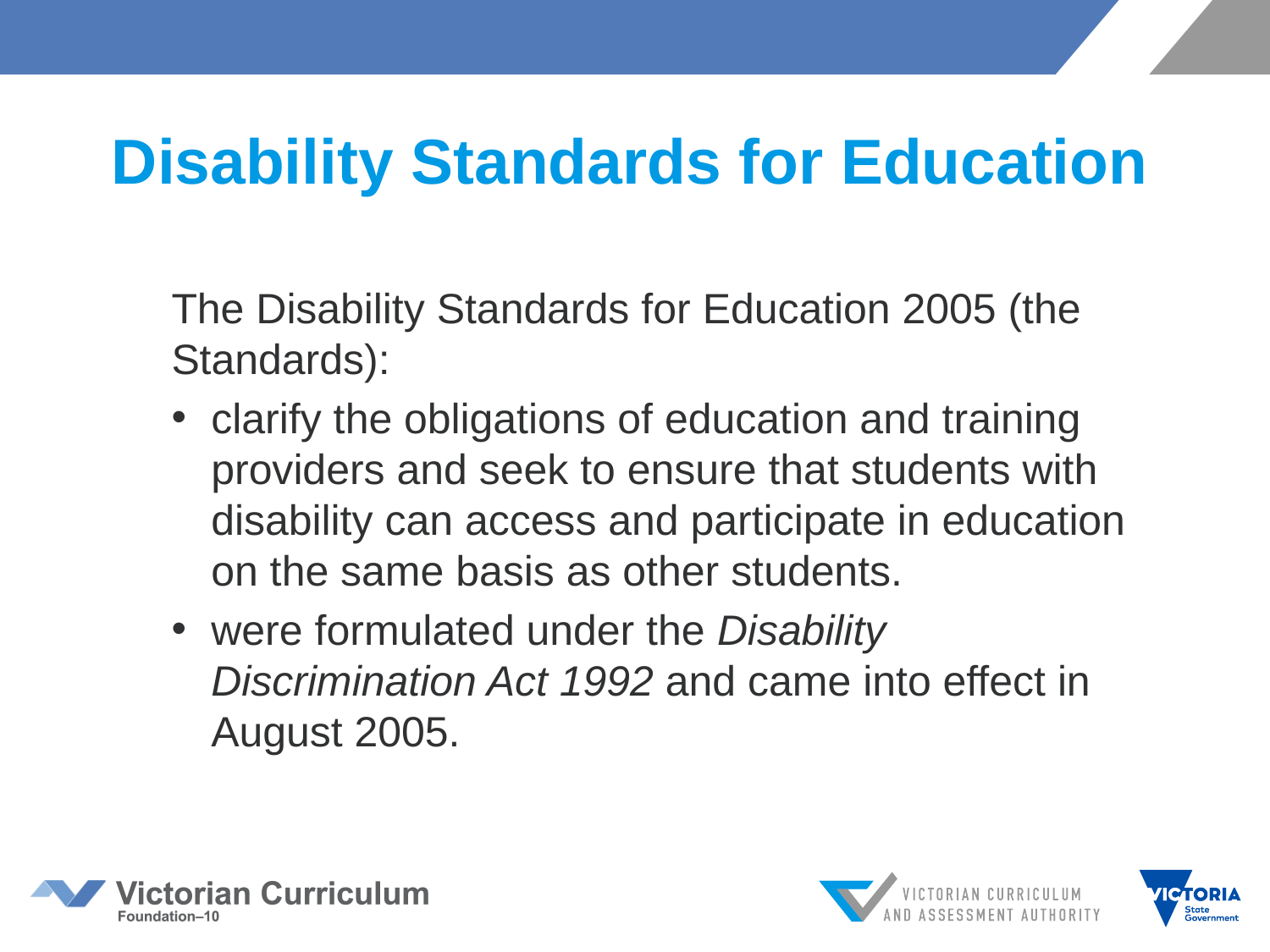

# Disability Standards for Education
The Disability Standards for Education 2005 (the Standards):
clarify the obligations of education and training providers and seek to ensure that students with disability can access and participate in education on the same basis as other students.
were formulated under the Disability Discrimination Act 1992 and came into effect in August 2005.